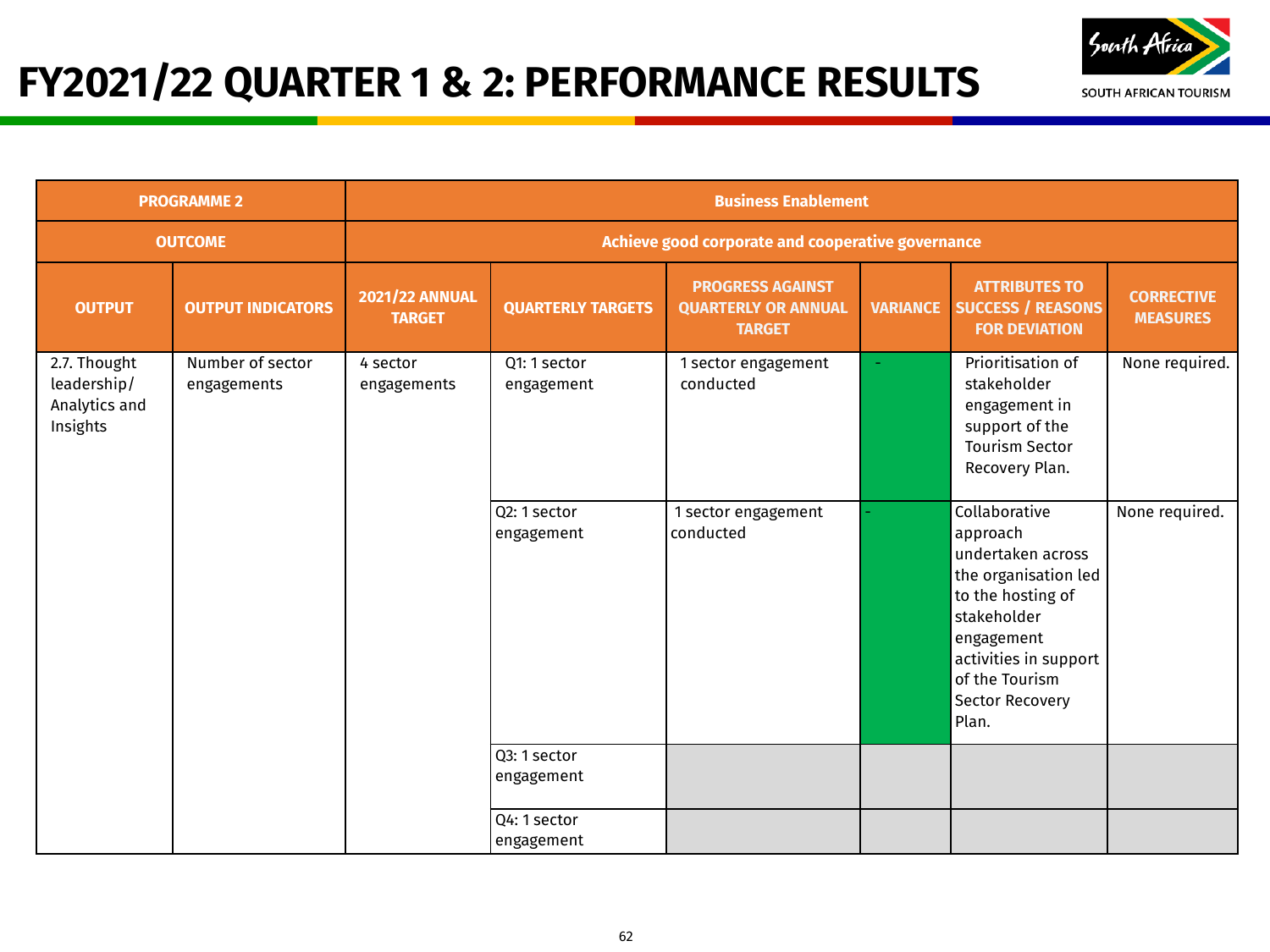

# FY2021/22 QUARTER 1 & 2: PERFORMANCE RESULTS
| PROGRAMME 2 |  | Business Enablement |  |  |  |  |  |
| --- | --- | --- | --- | --- | --- | --- | --- |
| OUTCOME |  | Achieve good corporate and cooperative governance |  |  |  |  |  |
| OUTPUT | OUTPUT INDICATORS | 2021/22 ANNUAL TARGET | QUARTERLY TARGETS | PROGRESS AGAINST QUARTERLY OR ANNUAL TARGET | VARIANCE | ATTRIBUTES TO SUCCESS / REASONS FOR DEVIATION | CORRECTIVE MEASURES |
| 2.7. Thought leadership/ Analytics and Insights | Number of sector engagements | 4 sector engagements | Q1: 1 sector engagement | 1 sector engagement conducted | - | Prioritisation of stakeholder engagement in support of the Tourism Sector Recovery Plan. | None required. |
|  |  |  | Q2: 1 sector engagement | 1 sector engagement conducted | - | Collaborative approach undertaken across the organisation led to the hosting of stakeholder engagement activities in support of the Tourism Sector Recovery Plan. | None required. |
|  |  |  | Q3: 1 sector engagement |  |  |  |  |
|  |  |  | Q4: 1 sector engagement |  |  |  |  |